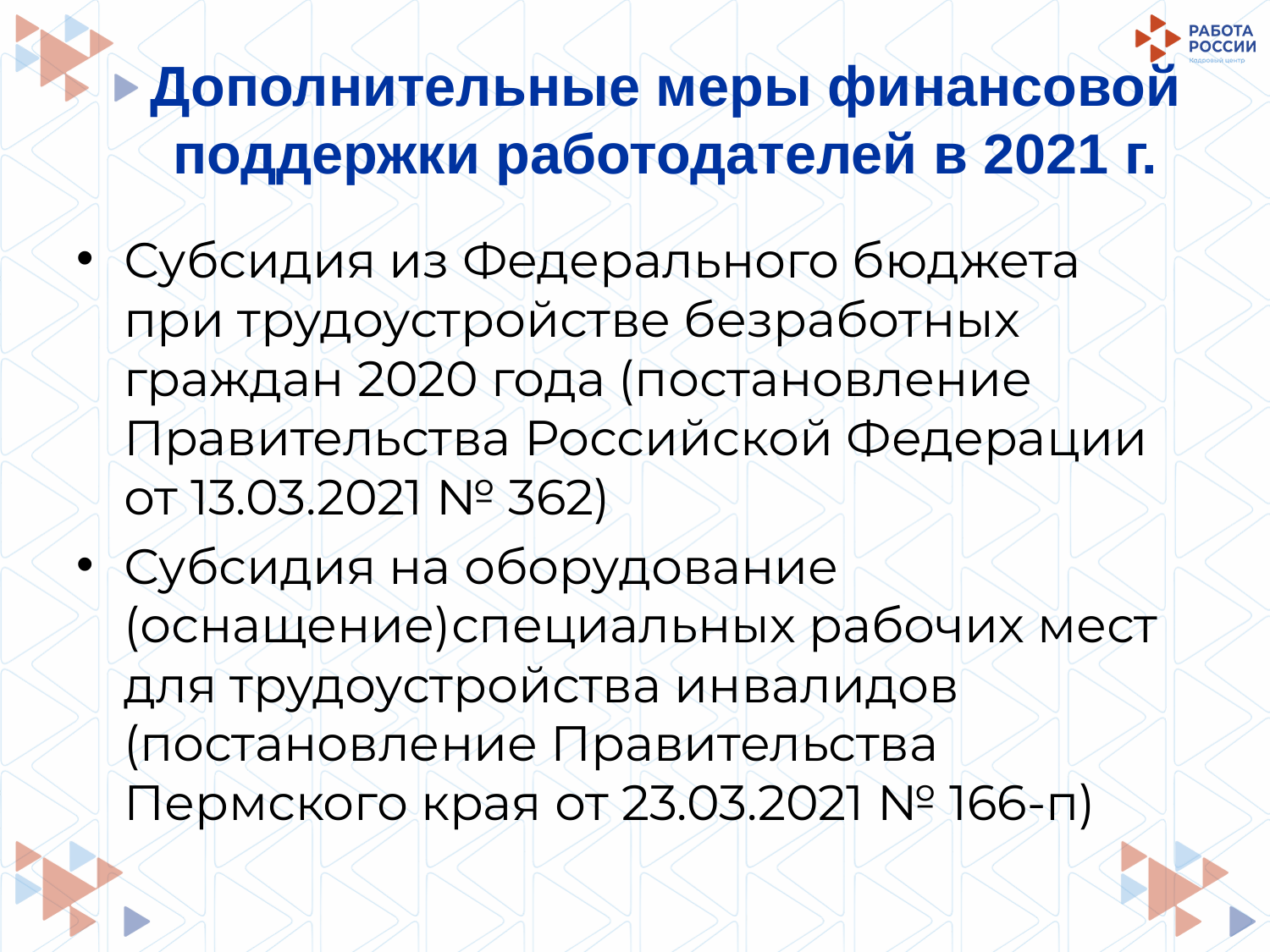

# Дополнительные меры финансовой поддержки работодателей в 2021 г.
Субсидия из Федерального бюджета при трудоустройстве безработных граждан 2020 года (постановление Правительства Российской Федерации от 13.03.2021 № 362)
Субсидия на оборудование (оснащение)специальных рабочих мест для трудоустройства инвалидов (постановление Правительства Пермского края от 23.03.2021 № 166-п)